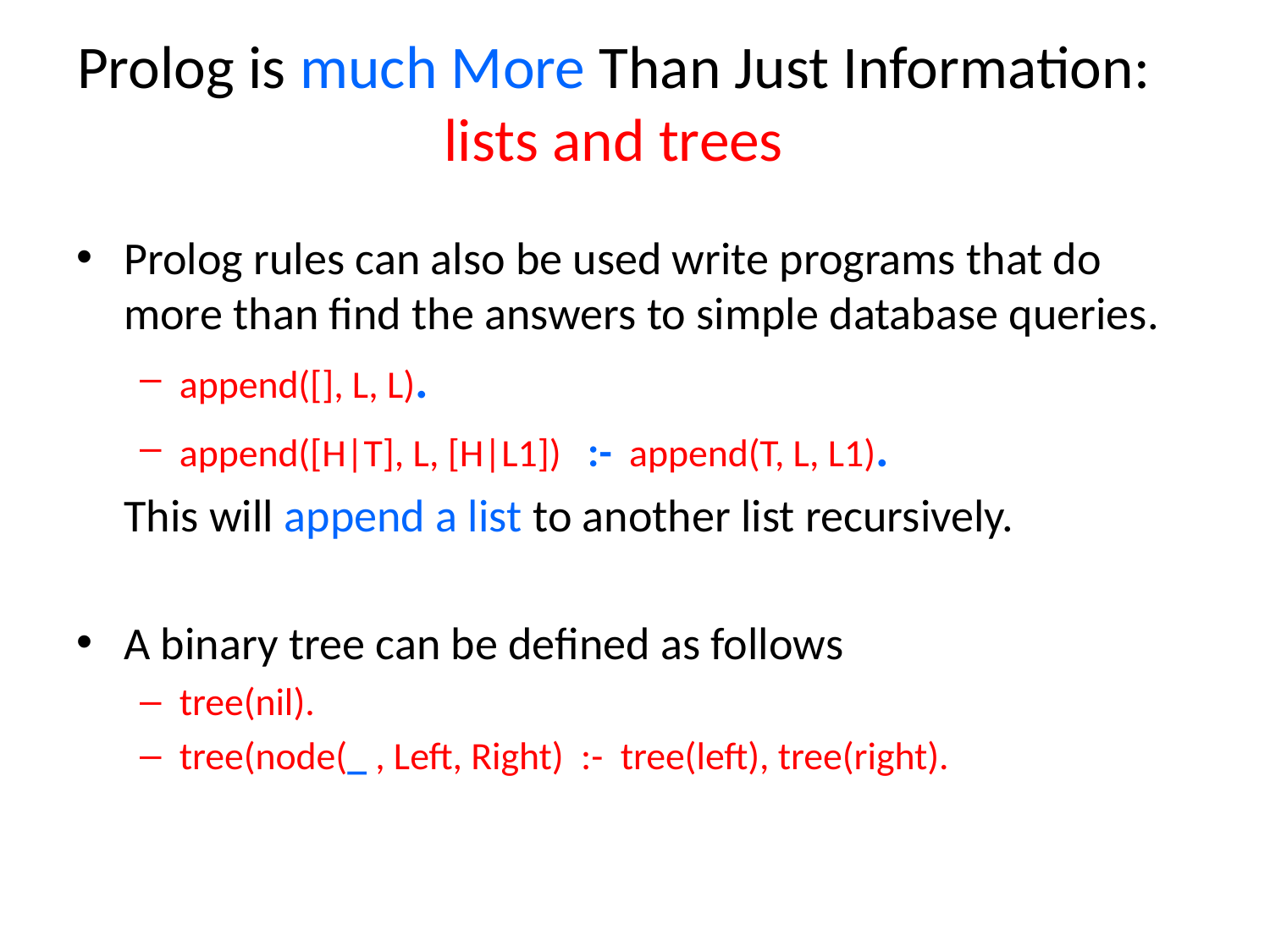

# Prolog is much More Than Just Information: lists and trees
Prolog rules can also be used write programs that do more than find the answers to simple database queries.
append([], L, L).
append([H|T], L, [H|L1])   :-  append(T, L, L1).
	This will append a list to another list recursively.

A binary tree can be defined as follows
tree(nil).
tree(node(_ , Left, Right)  :-  tree(left), tree(right).